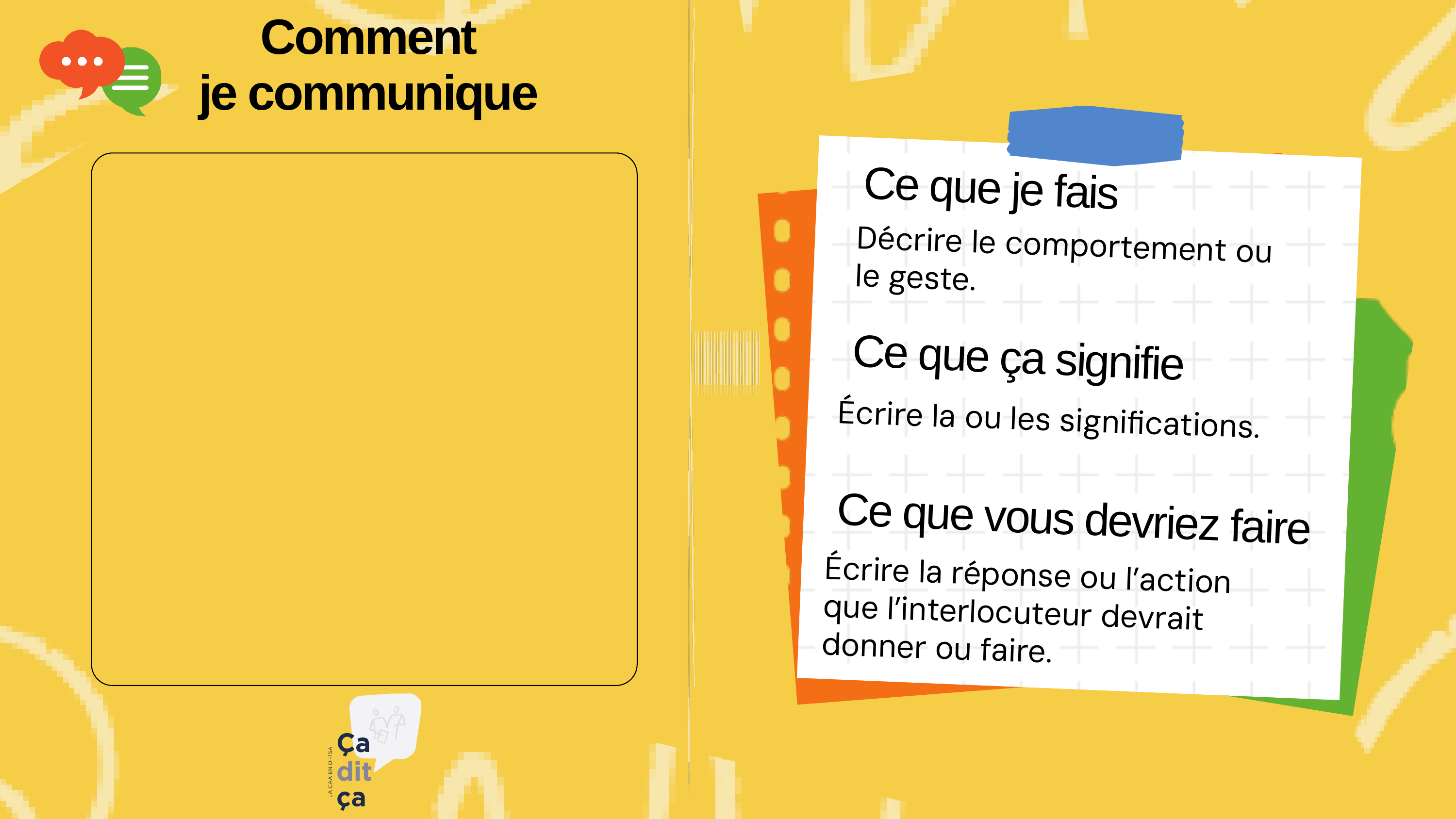

Comment
je communique

Ce que je fais

Décrire le comportement ou le geste.

Ce que ça signifie
Écrire la ou les significations.
Ce que vous devriez faire
Écrire la réponse ou l’action que l’interlocuteur devrait donner ou faire.